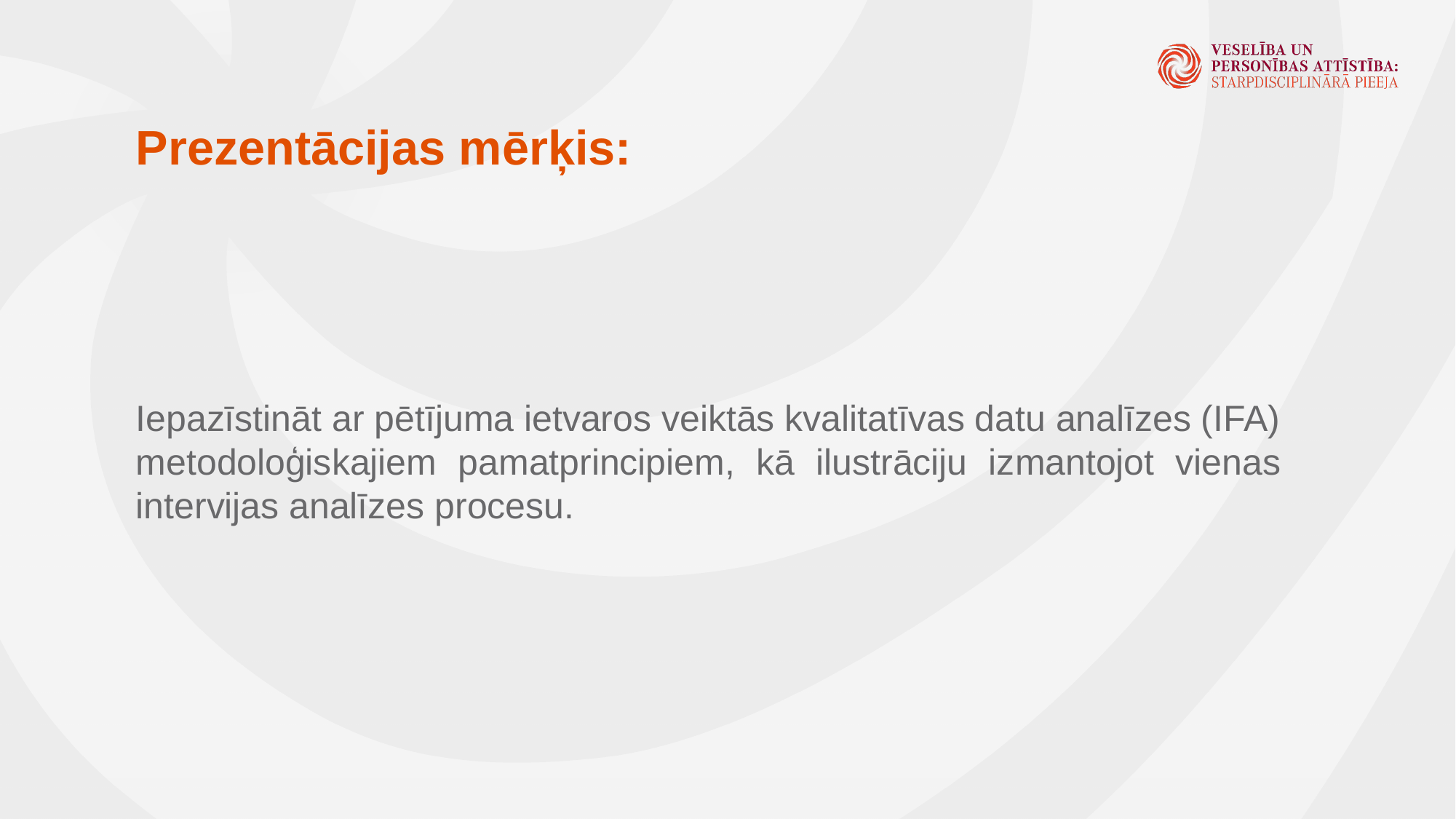

#
Prezentācijas mērķis:
Iepazīstināt ar pētījuma ietvaros veiktās kvalitatīvas datu analīzes (IFA) metodoloģiskajiem pamatprincipiem, kā ilustrāciju izmantojot vienas intervijas analīzes procesu.